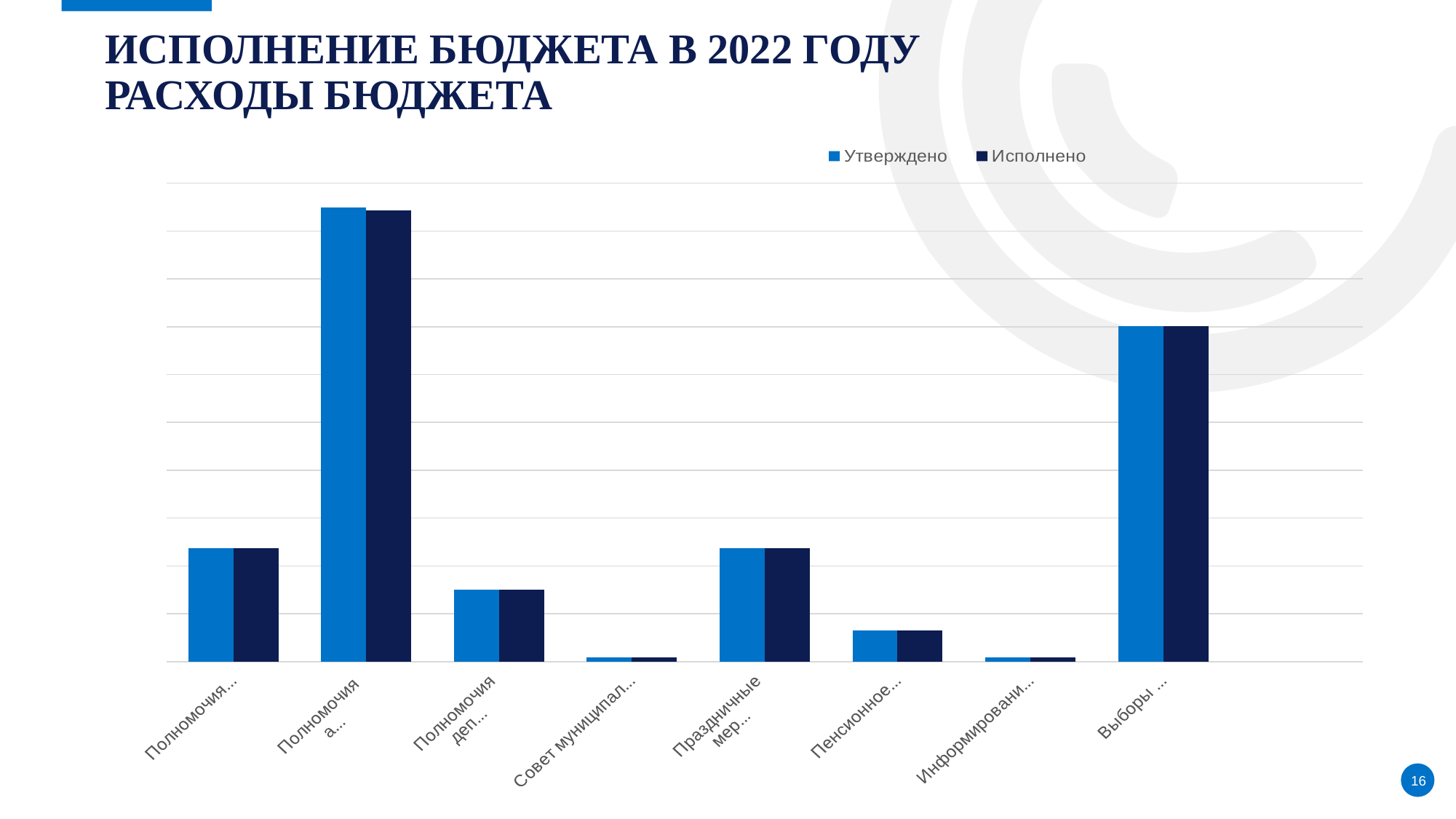

# ИСПОЛНЕНИЕ БЮДЖЕТА В 2022 ГОДУ Расходы бюджета

### Chart

| Category | Утверждено | Исполнено |
|---|---|---|
| Полномочия
главы | 4740600.0 | 4739634.21 |
| Полномочия
аппарата | 18992700.0 | 18857618.06 |
| Полномочия
депутатов | 2997000.0 | 2997000.0 |
| Совет муниципальных
образований | 159300.0 | 159300.0 |
| Праздничные
мероприятия | 4725600.0 | 4725592.0 |
| Пенсионное обеспечение | 1313800.0 | 1313726.39 |
| Информирование
населения | 181600.0 | 181600.0 |
| Выборы 2022 | 14024500.0 | 14024500.0 |
16